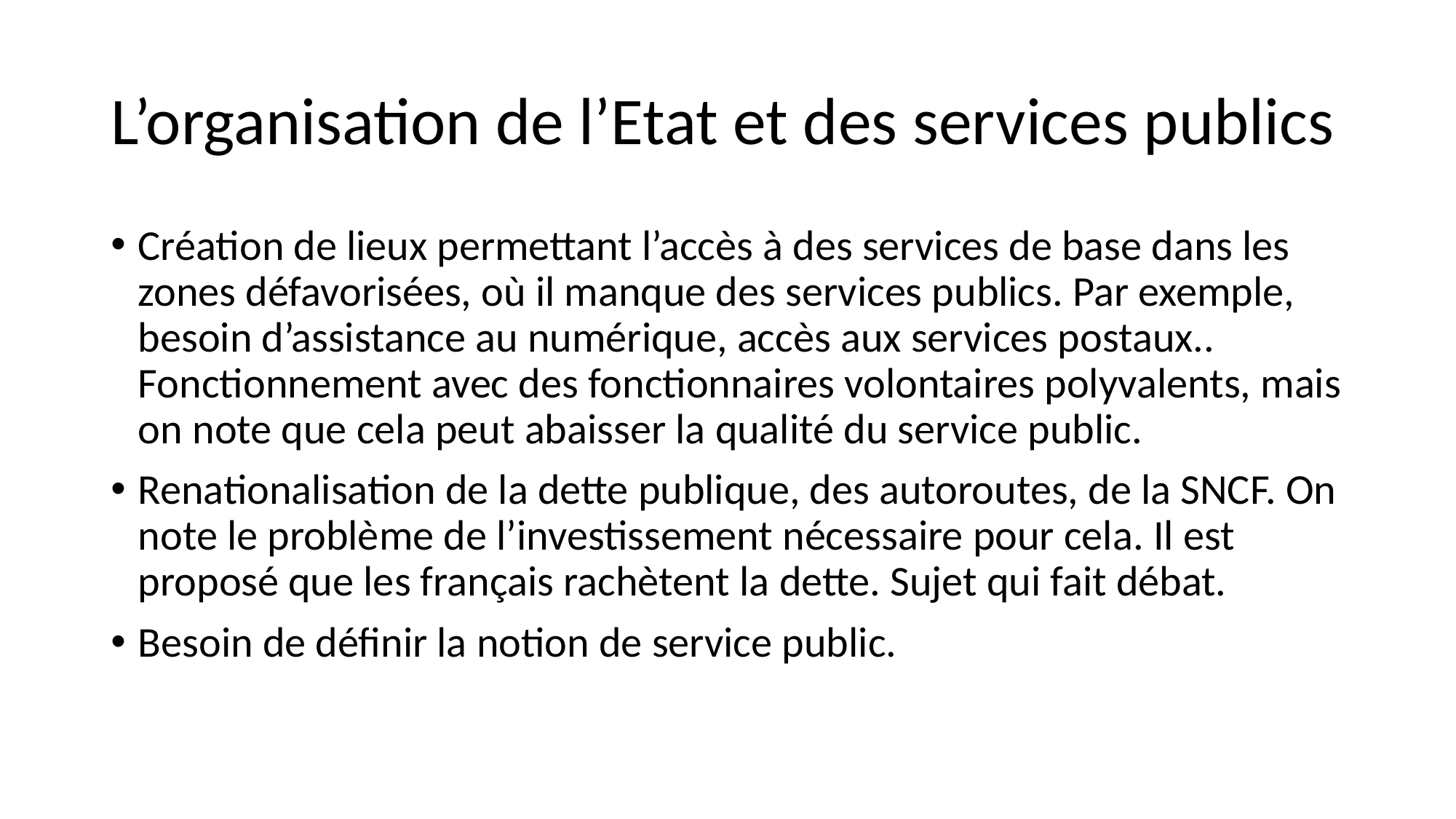

# L’organisation de l’Etat et des services publics
Création de lieux permettant l’accès à des services de base dans les zones défavorisées, où il manque des services publics. Par exemple, besoin d’assistance au numérique, accès aux services postaux.. Fonctionnement avec des fonctionnaires volontaires polyvalents, mais on note que cela peut abaisser la qualité du service public.
Renationalisation de la dette publique, des autoroutes, de la SNCF. On note le problème de l’investissement nécessaire pour cela. Il est proposé que les français rachètent la dette. Sujet qui fait débat.
Besoin de définir la notion de service public.